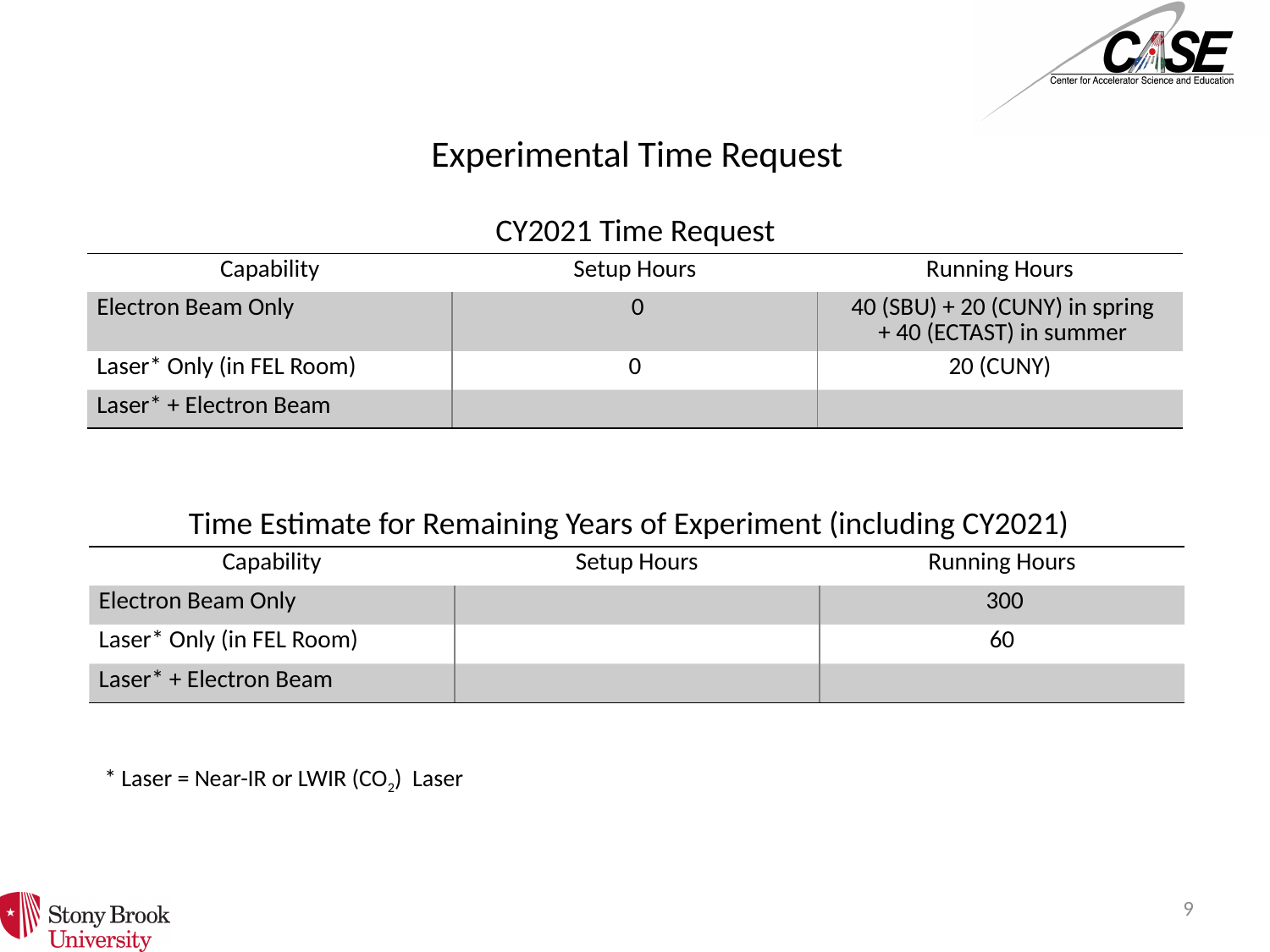

# Experimental Time Request
CY2021 Time Request
| Capability | Setup Hours | Running Hours |
| --- | --- | --- |
| Electron Beam Only | 0 | 40 (SBU) + 20 (CUNY) in spring + 40 (ECTAST) in summer |
| Laser\* Only (in FEL Room) | 0 | 20 (CUNY) |
| Laser\* + Electron Beam |  |  |
Time Estimate for Remaining Years of Experiment (including CY2021)
| Capability | Setup Hours | Running Hours |
| --- | --- | --- |
| Electron Beam Only |  | 300 |
| Laser\* Only (in FEL Room) |  | 60 |
| Laser\* + Electron Beam |  |  |
* Laser = Near-IR or LWIR (CO2)  Laser
9